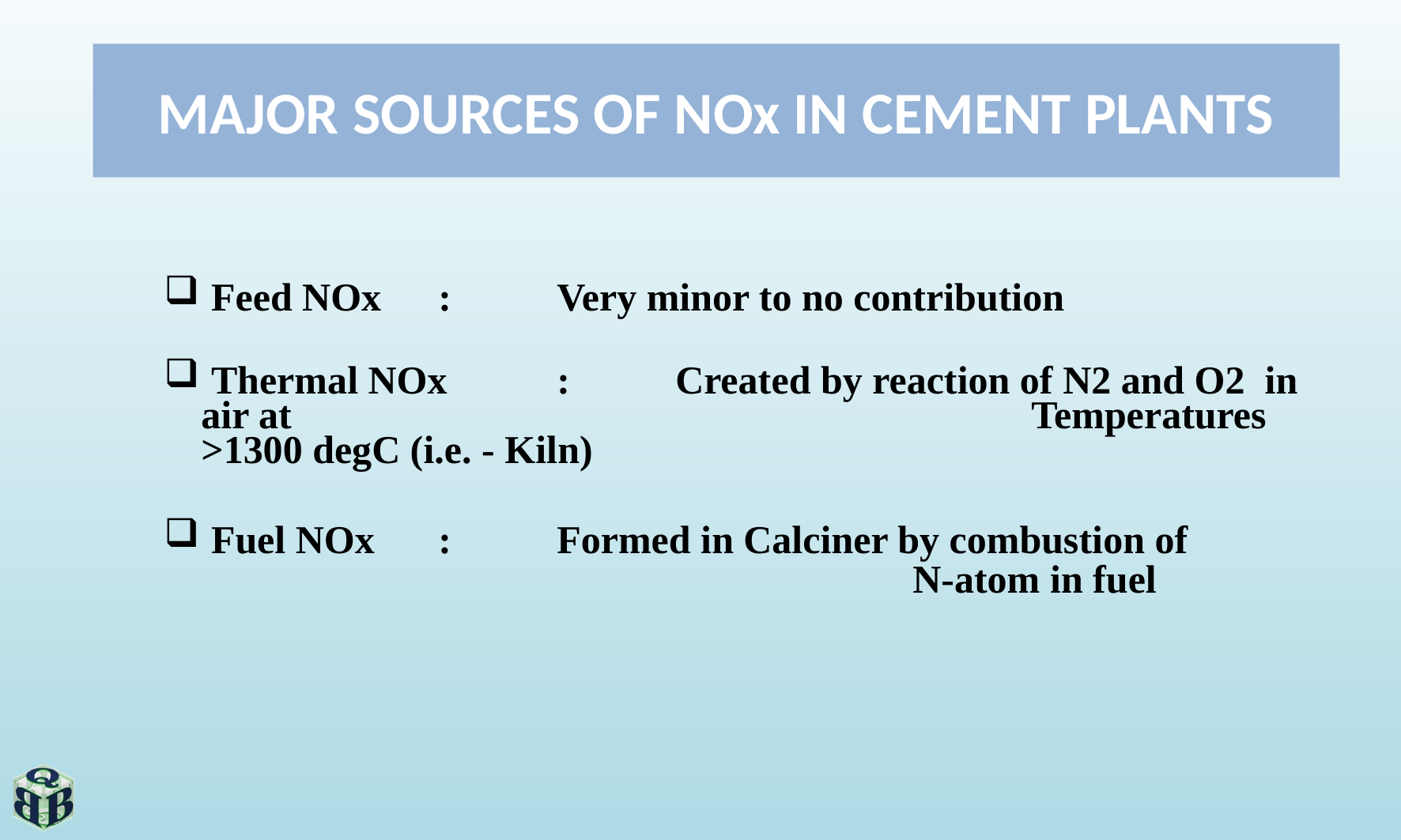

# MAJOR SOURCES OF NOx IN CEMENT PLANTS
 Feed NOx	:	Very minor to no contribution

 Thermal NOx	:	Created by reaction of N2 and O2  in air at                            				Temperatures >1300 degC (i.e. - Kiln)

 Fuel NOx	:	Formed in Calciner by combustion of                                         				N-atom in fuel